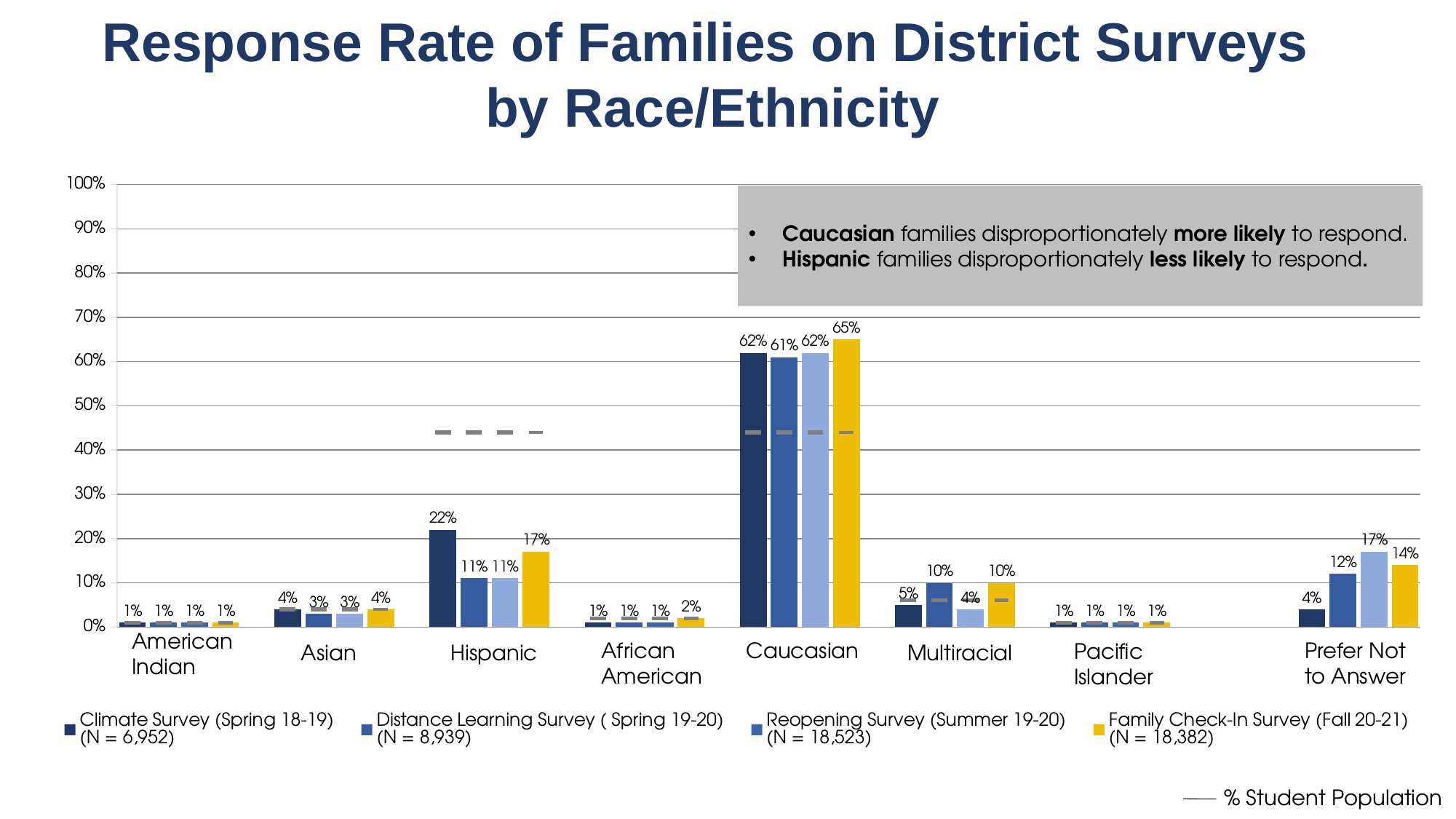

Response Rate of Families on District Surveys
by Race/Ethnicity

### Chart

| Category | Climate Survey (Spring 18-19)
(N = 6,952) | Distance Learning Survey ( Spring 19-20)
(N = 8,939) | Reopening Survey (Summer 19-20)
(N = 18,523) | Family Check-In Survey (Fall 20-21)
(N = 18,382) | % School Population that group makes up | % School Population that group makes up | % School Population that group makes up | % School Population that group makes up |
|---|---|---|---|---|---|---|---|---|
|   | 0.01 | None | None | None | 0.01 | None | None | None |
|  | None | 0.01 | None | None | None | 0.01 | None | None |
|  | None | None | 0.01 | None | None | None | 0.01 | None |
| American Indian/Alaskan Native | None | None | None | 0.01 | None | None | None | 0.01 |
|  | None | None | None | None | None | None | None | None |
|   | 0.04 | None | None | None | 0.04 | None | None | None |
|   | None | 0.03 | None | None | None | 0.04 | None | None |
|  | None | None | 0.03 | None | None | None | 0.04 | None |
| Asian | None | None | None | 0.04 | None | None | None | 0.04 |
|   | None | None | None | None | None | None | None | None |
|   | 0.22 | None | None | None | 0.44 | None | None | None |
|  | None | 0.11 | None | None | None | 0.44 | None | None |
|  | None | None | 0.11 | None | None | None | 0.44 | None |
| Hispanic | None | None | None | 0.17 | None | None | None | 0.44 |
|   | None | None | None | None | None | None | None | None |
|   | 0.01 | None | None | None | 0.02 | None | None | None |
|   | None | 0.01 | None | None | None | 0.02 | None | None |
|  | None | None | 0.01 | None | None | None | 0.02 | None |
| African American | None | None | None | 0.02 | None | None | None | 0.02 |
|   | None | None | None | None | None | None | None | None |
|   | 0.62 | None | None | None | 0.44 | None | None | None |
|   | None | 0.61 | None | None | None | 0.44 | None | None |
|  | None | None | 0.62 | None | None | None | 0.44 | None |
| White | None | None | None | 0.65 | None | None | None | 0.44 |
|   | None | None | None | None | None | None | None | None |
|   | 0.05 | None | None | None | 0.06 | None | None | None |
|   | None | 0.1 | None | None | None | 0.06 | None | None |
|  | None | None | 0.04 | None | None | None | 0.06 | None |
| Multi Racial | None | None | None | 0.1 | None | None | None | 0.06 |
|   | None | None | None | None | None | None | None | None |
|   | 0.01 | None | None | None | 0.01 | None | None | None |
|   | None | 0.01 | None | None | None | 0.01 | None | None |
|  | None | None | 0.01 | None | None | None | 0.01 | None |
| Pacific Islander | None | None | None | 0.01 | None | None | None | 0.01 |
|   | None | None | None | None | None | None | None | None |
|   | None | None | None | None | None | None | None | None |
|   | None | None | None | None | None | None | None | None |
|  | None | None | None | None | None | None | None | None |
| Prefer Not to Answer | 0.04 | None | None | None | None | None | None | None |
|   | None | 0.12 | None | None | None | None | None | None |
|   | None | None | 0.17 | None | None | None | None | None |
|   | None | None | None | 0.14 | None | None | None | None |
Caucasian families disproportionately more likely to respond.
Hispanic families disproportionately less likely to respond.
American Indian
Caucasian
Prefer Not to Answer
African American
Pacific Islander
Hispanic
Asian
Multiracial
% Student Population